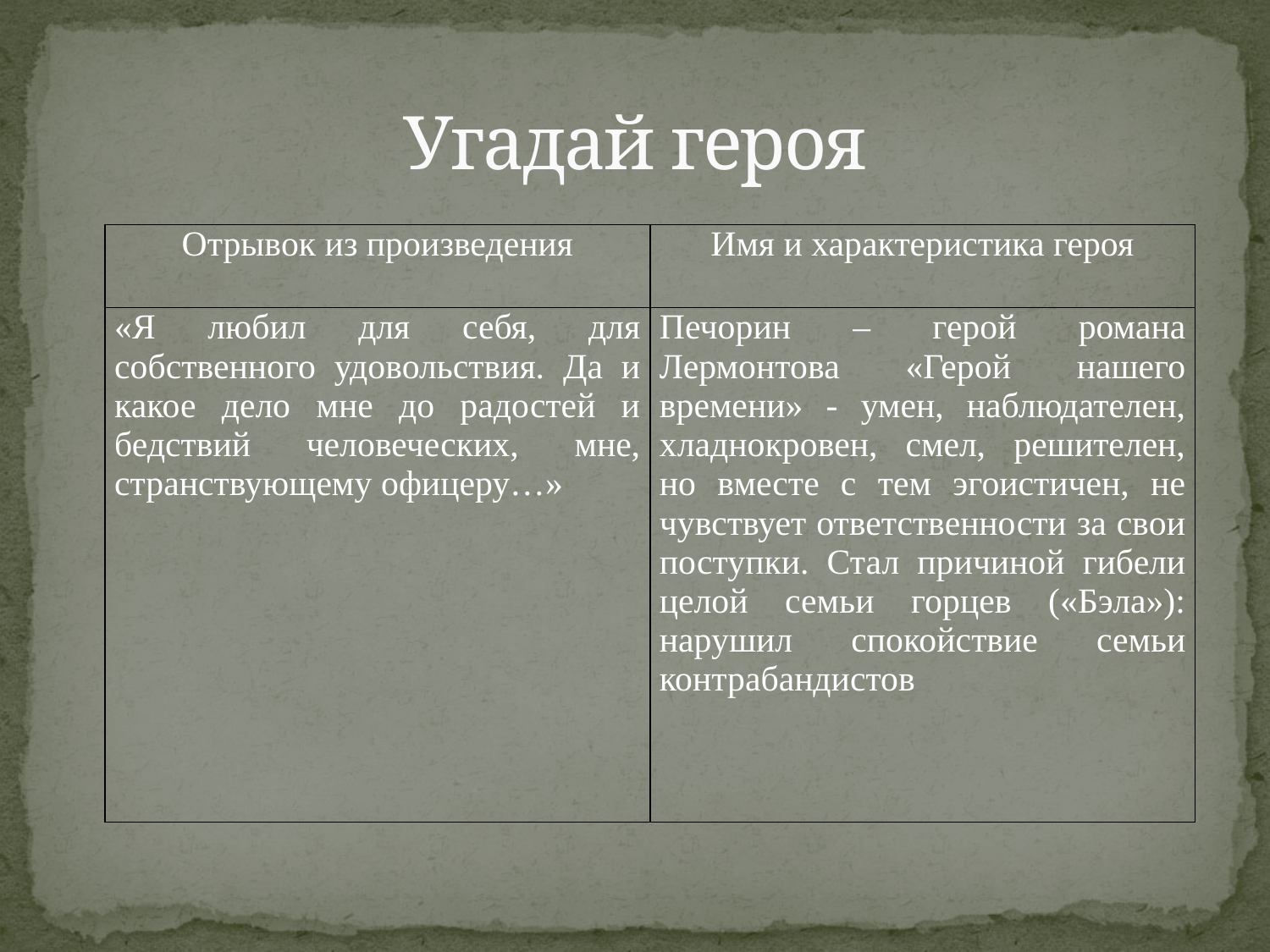

# Угадай героя
| Отрывок из произведения | Имя и характеристика героя |
| --- | --- |
| «Я любил для себя, для собственного удовольствия. Да и какое дело мне до радостей и бедствий человеческих, мне, странствующему офицеру…» | Печорин – герой романа Лермонтова «Герой нашего времени» - умен, наблюдателен, хладнокровен, смел, решителен, но вместе с тем эгоистичен, не чувствует ответственности за свои поступки. Стал причиной гибели целой семьи горцев («Бэла»): нарушил спокойствие семьи контрабандистов |